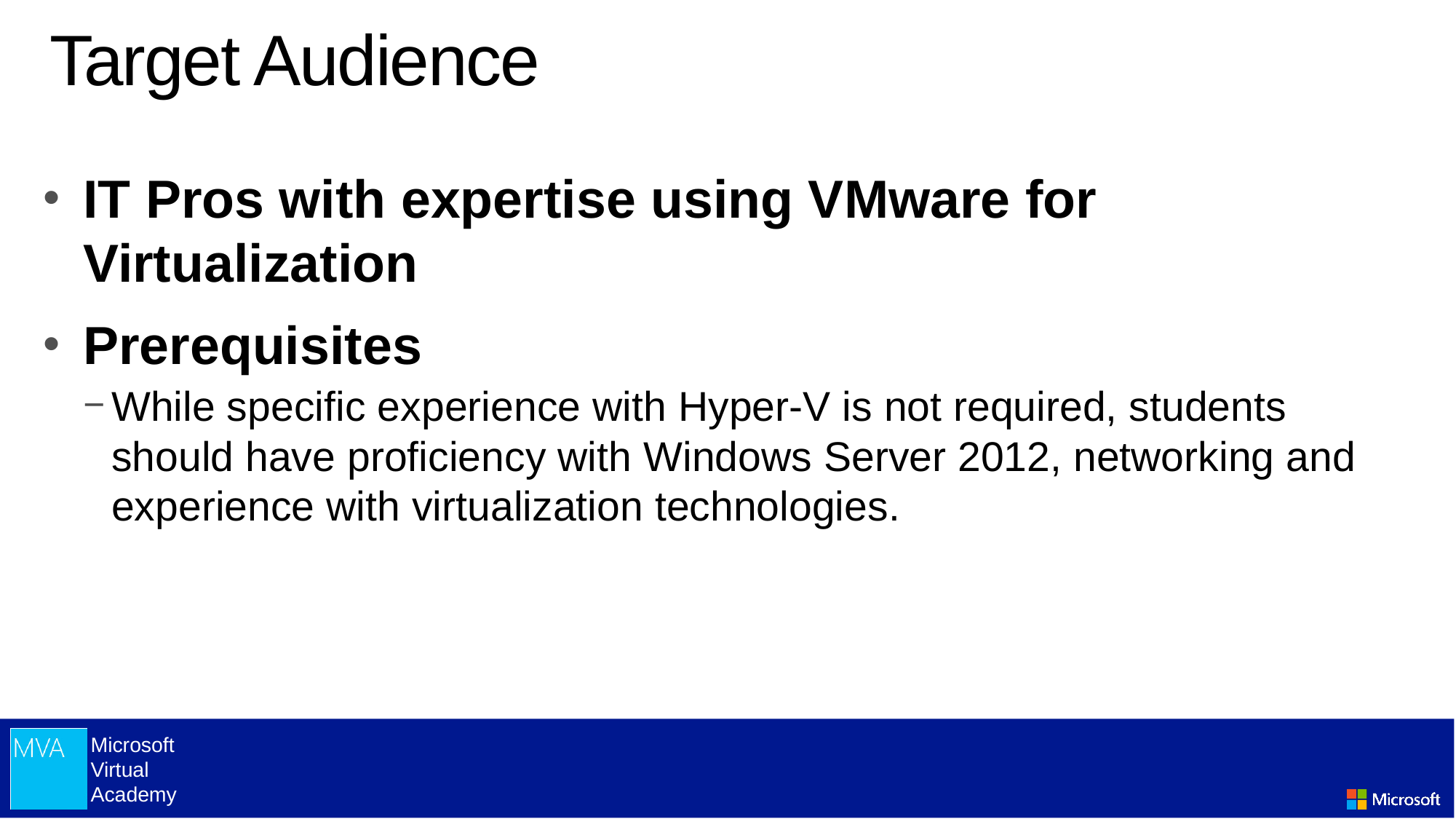

# Target Audience
IT Pros with expertise using VMware for Virtualization
Prerequisites
While specific experience with Hyper-V is not required, students should have proficiency with Windows Server 2012, networking and experience with virtualization technologies.